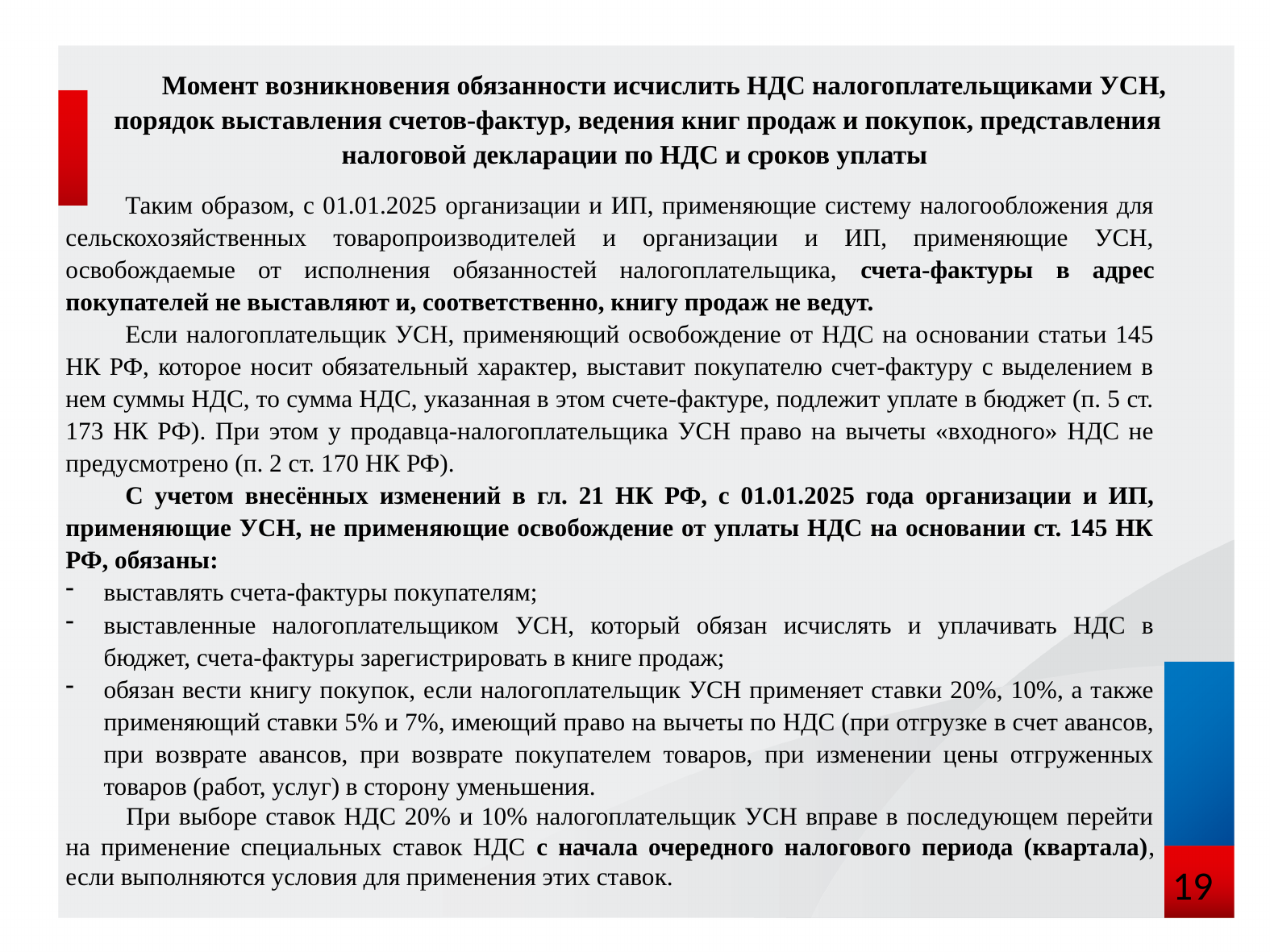

# Момент возникновения обязанности исчислить НДС налогоплательщиками УСН, порядок выставления счетов-фактур, ведения книг продаж и покупок, представления налоговой декларации по НДС и сроков уплаты
Таким образом, с 01.01.2025 организации и ИП, применяющие систему налогообложения для сельскохозяйственных товаропроизводителей и организации и ИП, применяющие УСН, освобождаемые от исполнения обязанностей налогоплательщика, счета-фактуры в адрес покупателей не выставляют и, соответственно, книгу продаж не ведут.
Если налогоплательщик УСН, применяющий освобождение от НДС на основании статьи 145 НК РФ, которое носит обязательный характер, выставит покупателю счет-фактуру с выделением в нем суммы НДС, то сумма НДС, указанная в этом счете-фактуре, подлежит уплате в бюджет (п. 5 ст. 173 НК РФ). При этом у продавца-налогоплательщика УСН право на вычеты «входного» НДС не предусмотрено (п. 2 ст. 170 НК РФ).
С учетом внесённых изменений в гл. 21 НК РФ, с 01.01.2025 года организации и ИП, применяющие УСН, не применяющие освобождение от уплаты НДС на основании ст. 145 НК РФ, обязаны:
выставлять счета-фактуры покупателям;
выставленные налогоплательщиком УСН, который обязан исчислять и уплачивать НДС в бюджет, счета-фактуры зарегистрировать в книге продаж;
обязан вести книгу покупок, если налогоплательщик УСН применяет ставки 20%, 10%, а также применяющий ставки 5% и 7%, имеющий право на вычеты по НДС (при отгрузке в счет авансов, при возврате авансов, при возврате покупателем товаров, при изменении цены отгруженных товаров (работ, услуг) в сторону уменьшения.
При выборе ставок НДС 20% и 10% налогоплательщик УСН вправе в последующем перейти на применение специальных ставок НДС с начала очередного налогового периода (квартала), если выполняются условия для применения этих ставок.

19